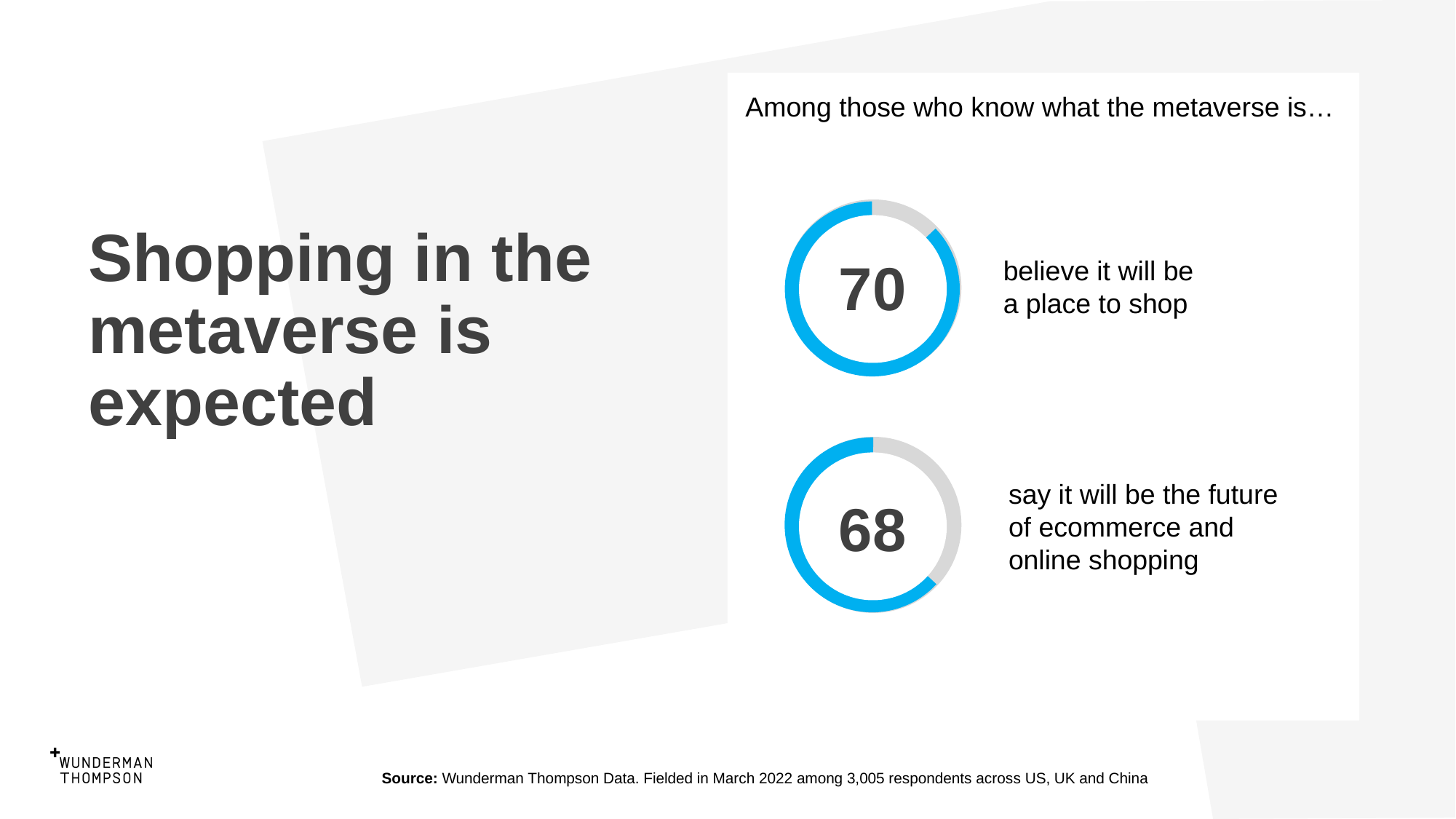

Among those who know what the metaverse is…

aa

Shopping in the metaverse is expected
70
believe it will be
a place to shop

aa

say it will be the future of ecommerce and online shopping
68
Source: Wunderman Thompson Data. Fielded in March 2022 among 3,005 respondents across US, UK and China